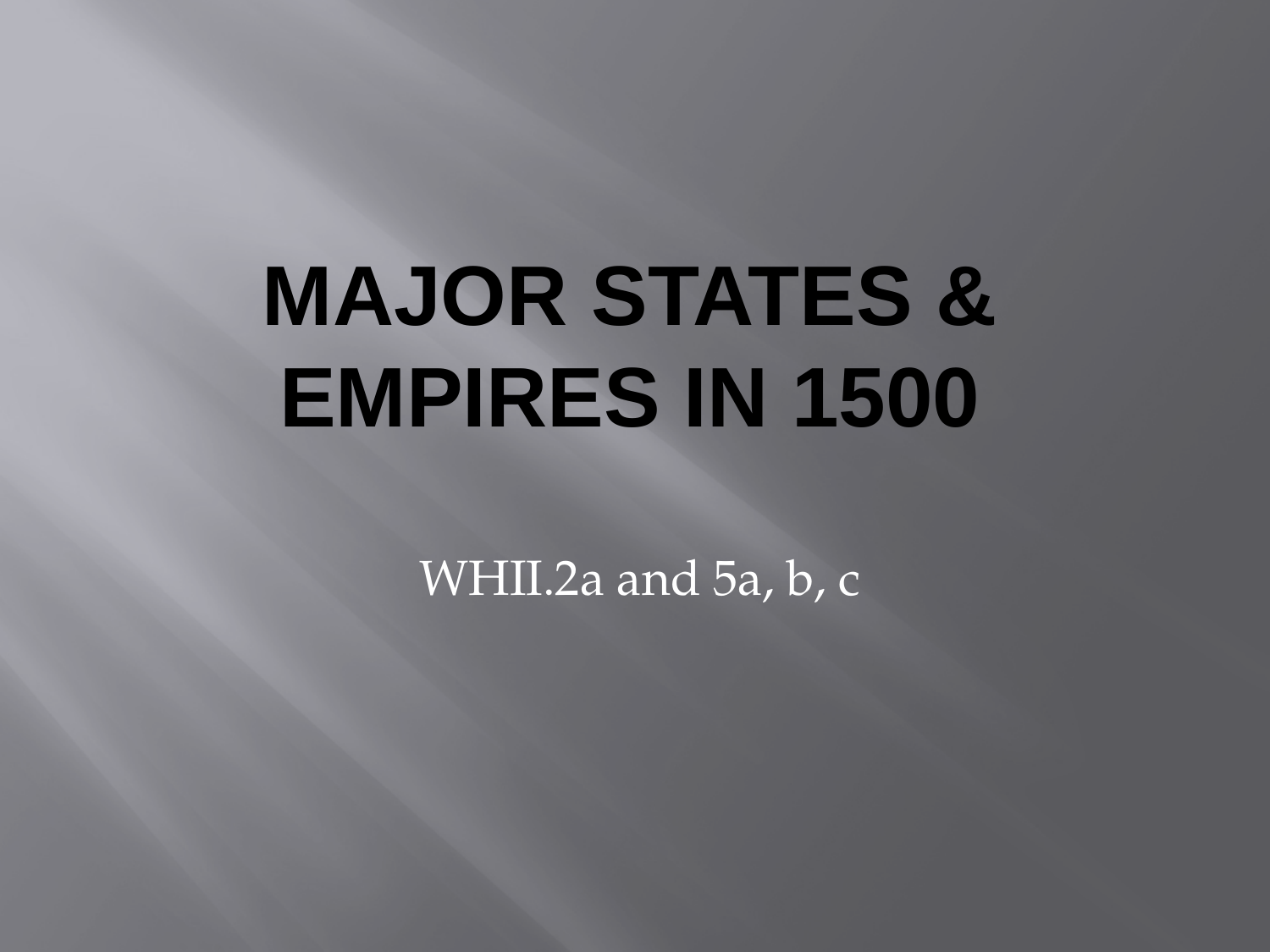

# Major States & Empires in 1500
WHII.2a and 5a, b, c